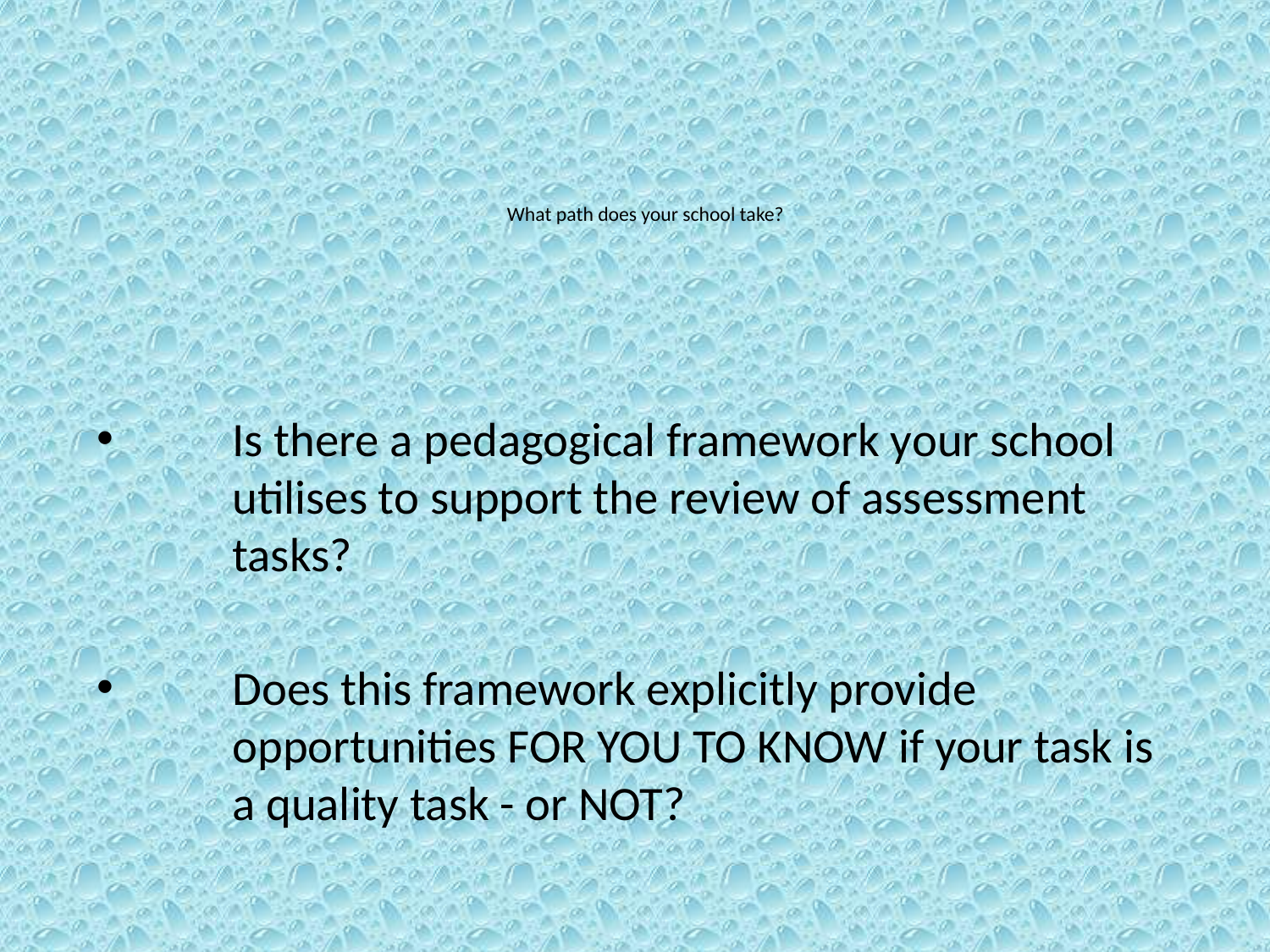

# What path does your school take?
Is there a pedagogical framework your school utilises to support the review of assessment tasks?

Does this framework explicitly provide opportunities FOR YOU TO KNOW if your task is a quality task - or NOT?